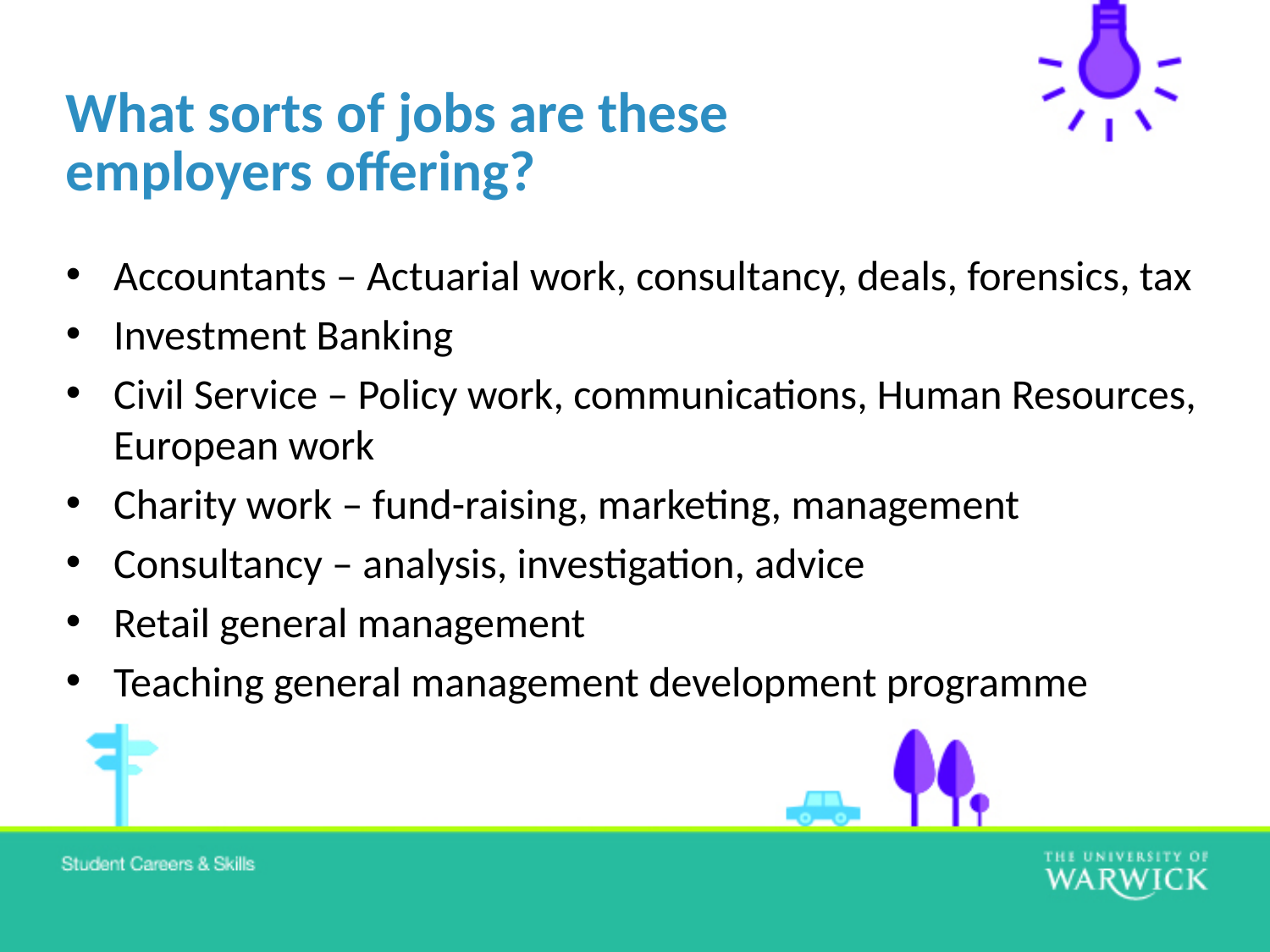

# What sorts of jobs are these employers offering?
Accountants – Actuarial work, consultancy, deals, forensics, tax
Investment Banking
Civil Service – Policy work, communications, Human Resources, European work
Charity work – fund-raising, marketing, management
Consultancy – analysis, investigation, advice
Retail general management
Teaching general management development programme